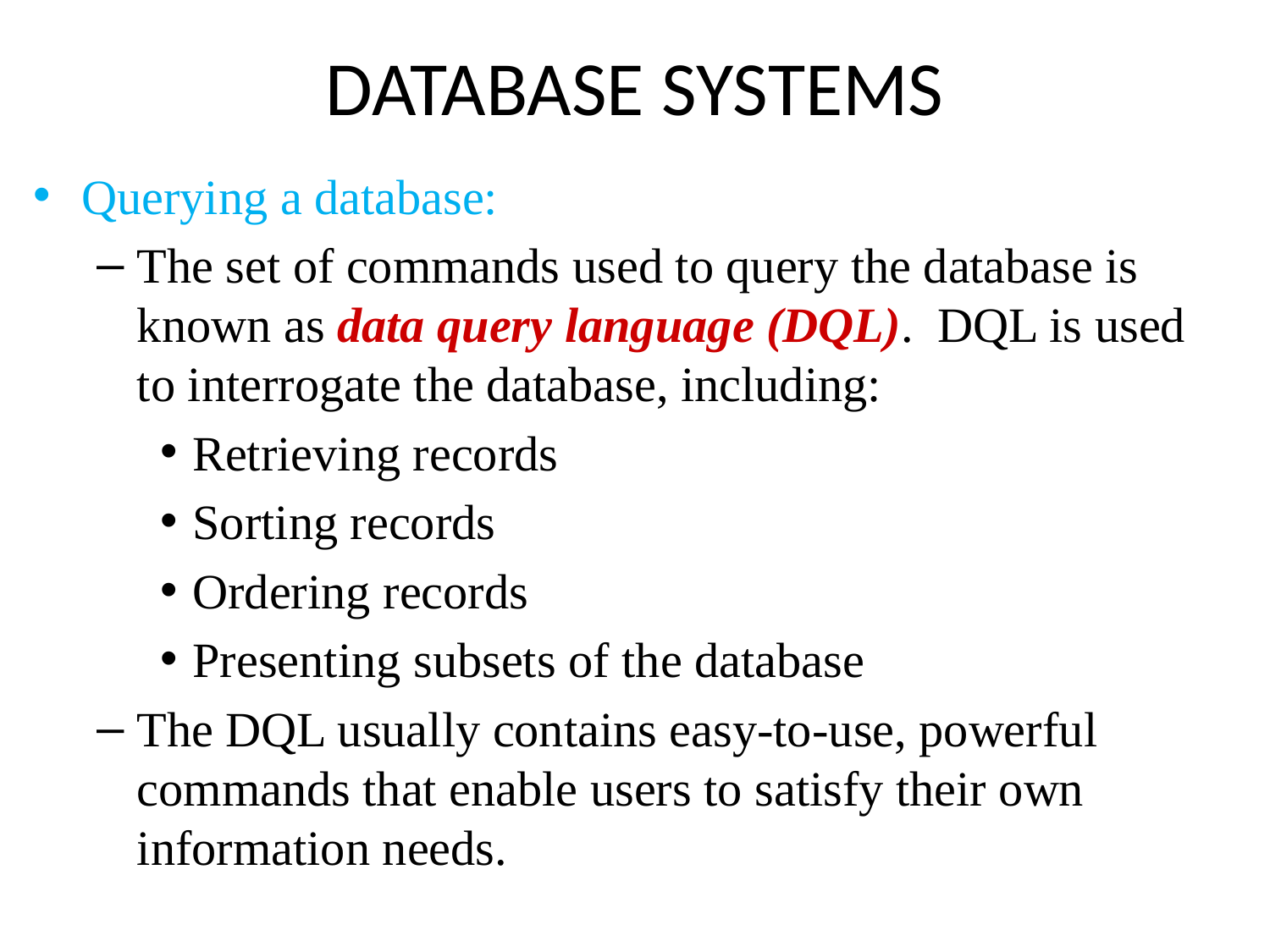

# DATABASE SYSTEMS
Querying a database:
The set of commands used to query the database is known as data query language (DQL).  DQL is used to interrogate the database, including:
Retrieving records
Sorting records
Ordering records
Presenting subsets of the database
The DQL usually contains easy-to-use, powerful commands that enable users to satisfy their own information needs.